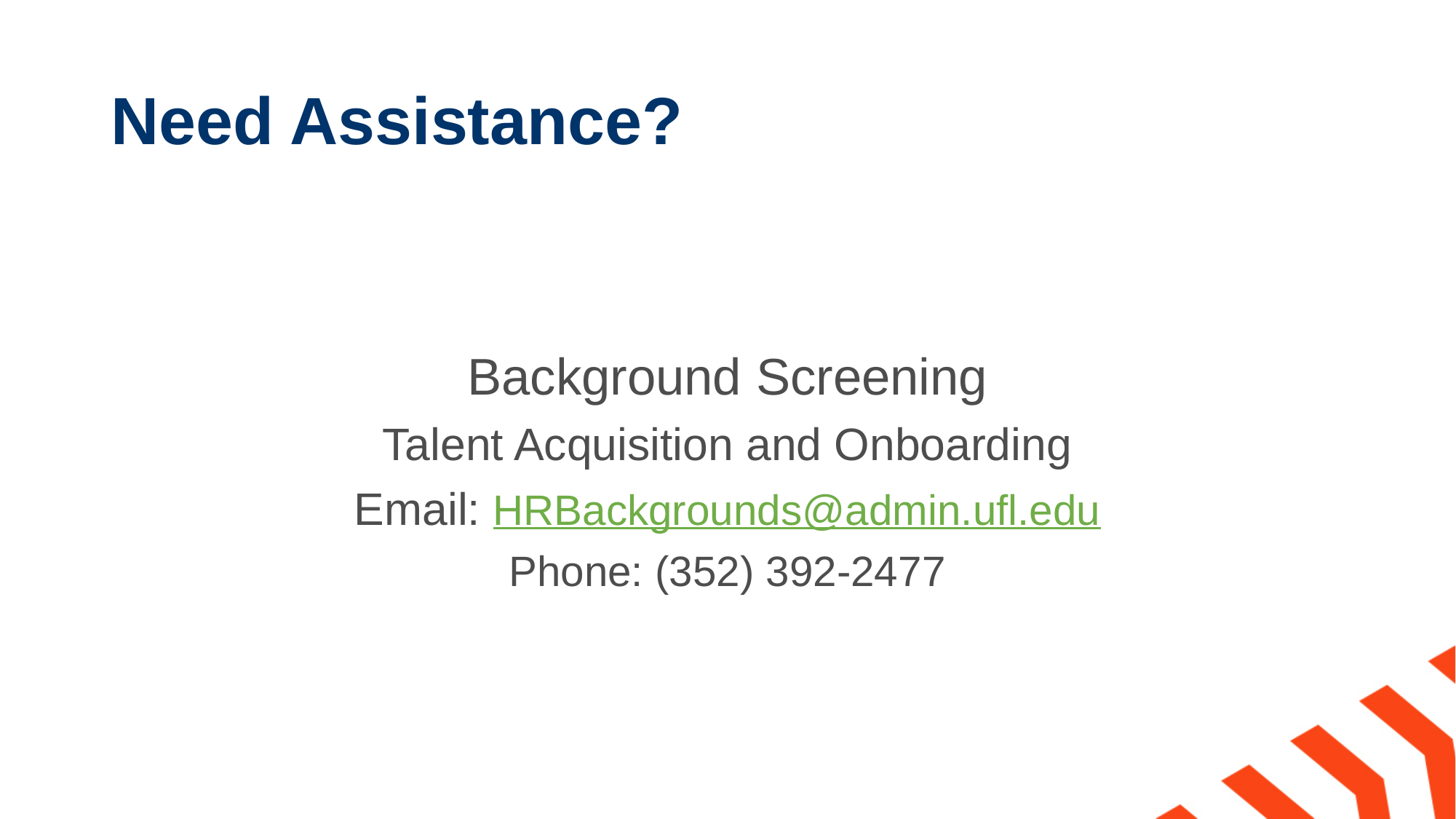

# Need Assistance?

Background Screening
Talent Acquisition and Onboarding
Email: HRBackgrounds@admin.ufl.edu
Phone: (352) 392-2477